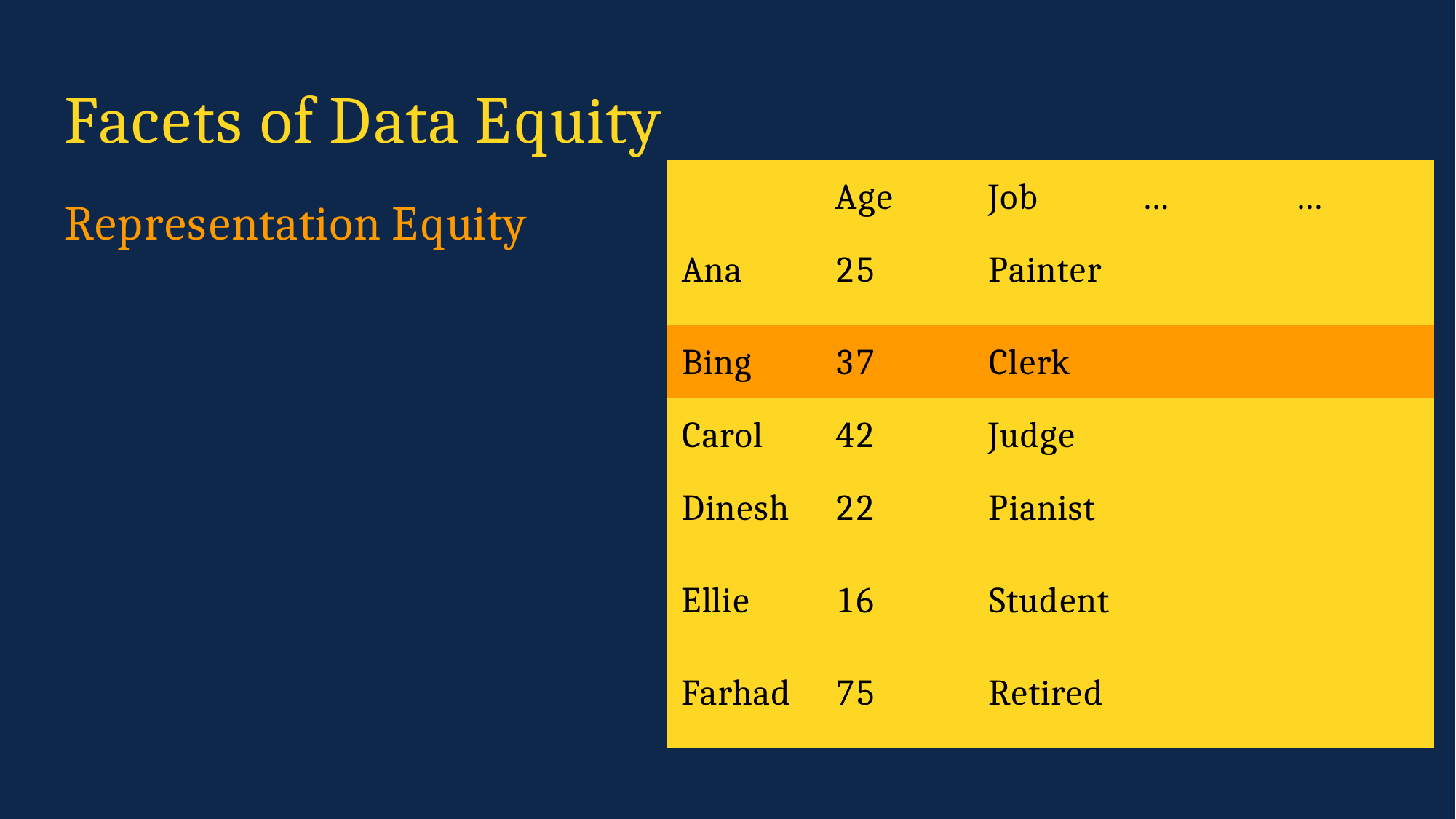

# Facets of Data Equity
|  | Age | Job | … | … |
| --- | --- | --- | --- | --- |
| Ana | 25 | Painter |  |  |
| Bing | 37 | Clerk |  |  |
| Carol | 42 | Judge |  |  |
| Dinesh | 22 | Pianist |  |  |
| Ellie | 16 | Student |  |  |
| Farhad | 75 | Retired |  |  |
Representation Equity